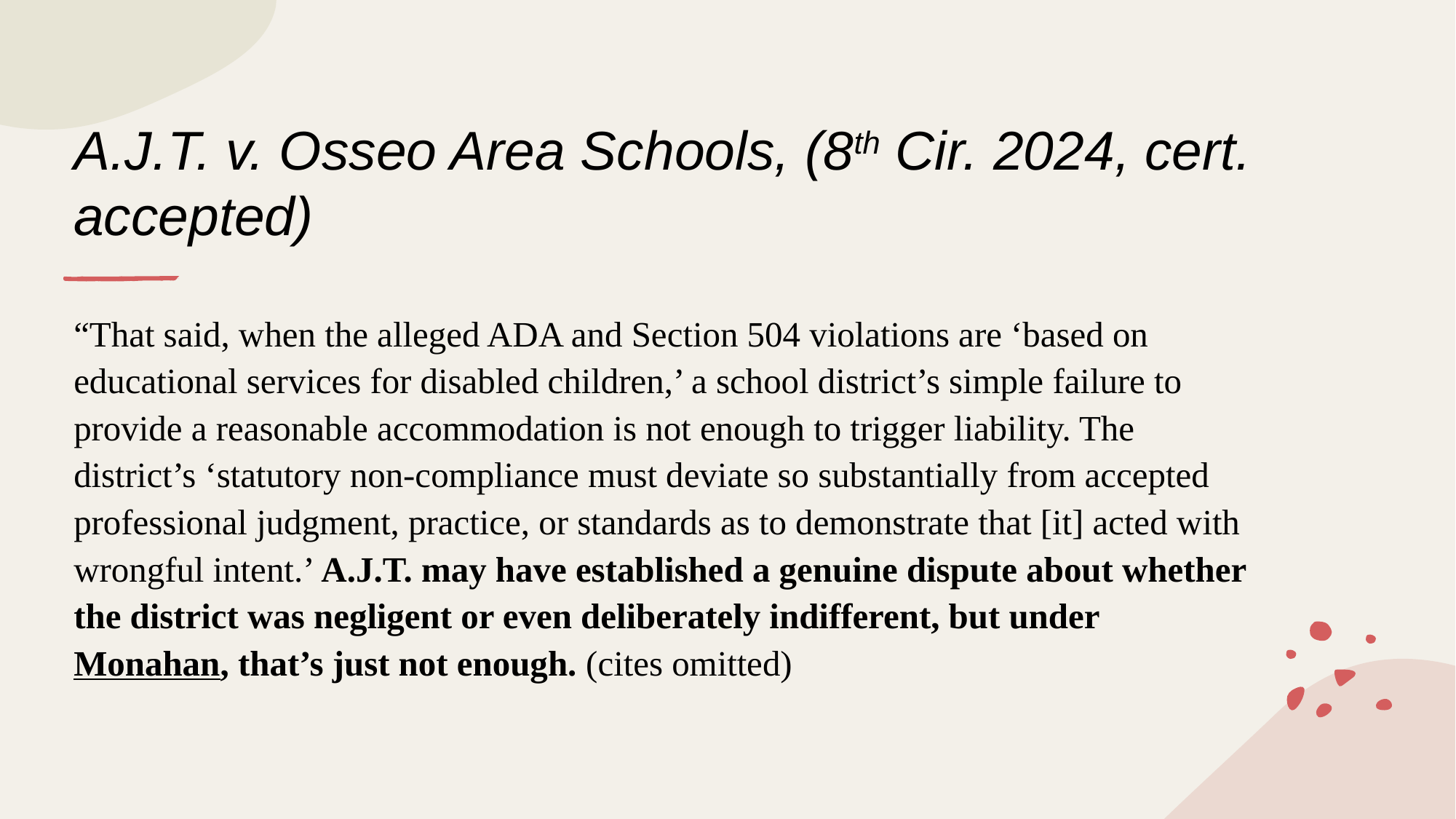

# A.J.T. v. Osseo Area Schools, (8th Cir. 2024, cert. accepted)
“That said, when the alleged ADA and Section 504 violations are ‘based on educational services for disabled children,’ a school district’s simple failure to provide a reasonable accommodation is not enough to trigger liability. The district’s ‘statutory non-compliance must deviate so substantially from accepted professional judgment, practice, or standards as to demonstrate that [it] acted with wrongful intent.’ A.J.T. may have established a genuine dispute about whether the district was negligent or even deliberately indifferent, but under Monahan, that’s just not enough. (cites omitted)